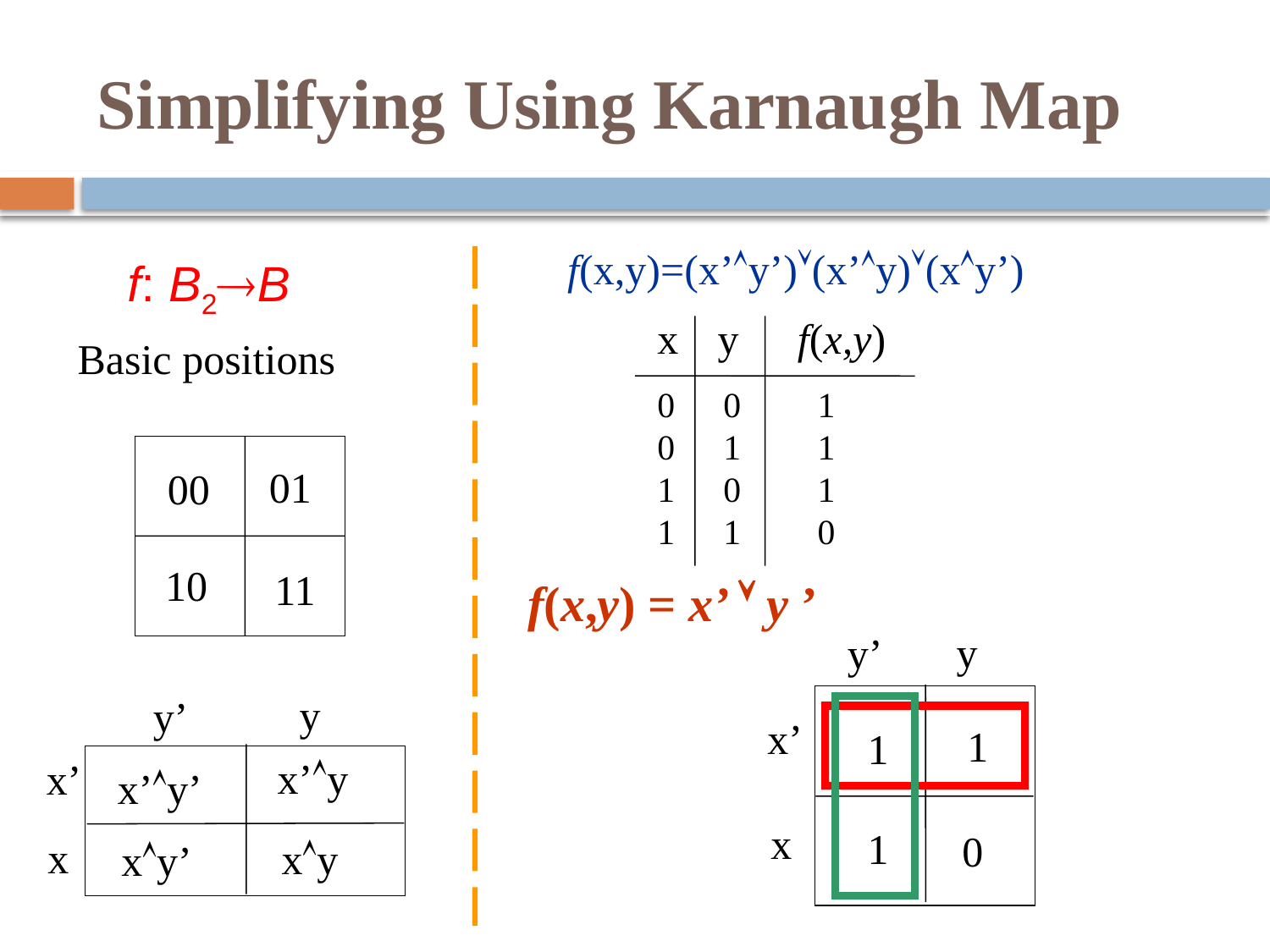

# Simplifying Using Karnaugh Map
f(x,y)=(x’∧y’)∨(x’∧y)∨(x∧y’)
f: B2→B

x
y
f(x,y)

Basic positions

0 0 1 1
0 1 0 1
1 1 1 0

01
00

10
11
f(x,y) = x’ ∨ y ’
y
y’
y
y’

x’

1
1

x’∧y
x’
x’∧y’

x
1
0

x
x∧y
x∧y’